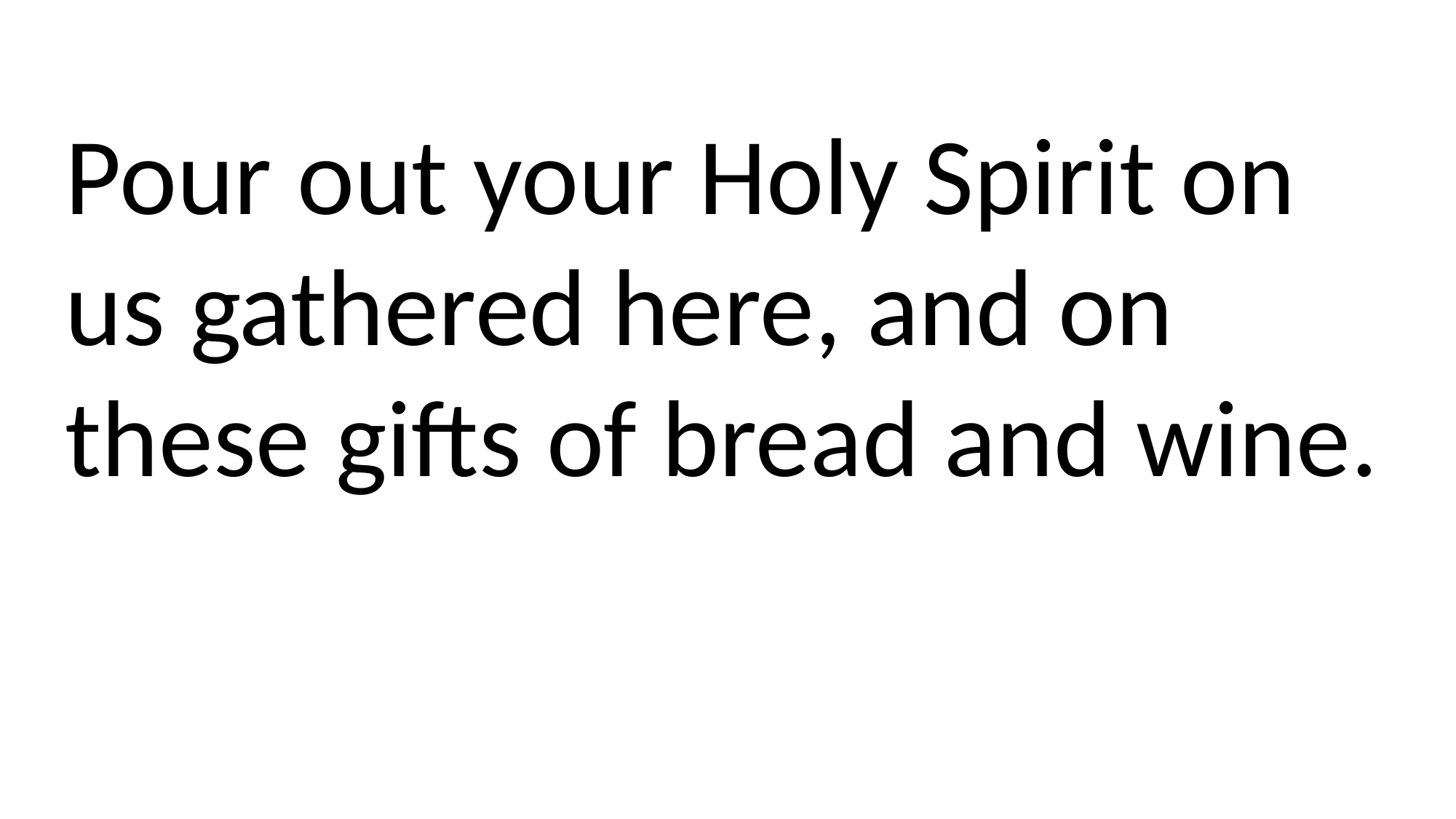

Pour out your Holy Spirit on us gathered here, and on these gifts of bread and wine.